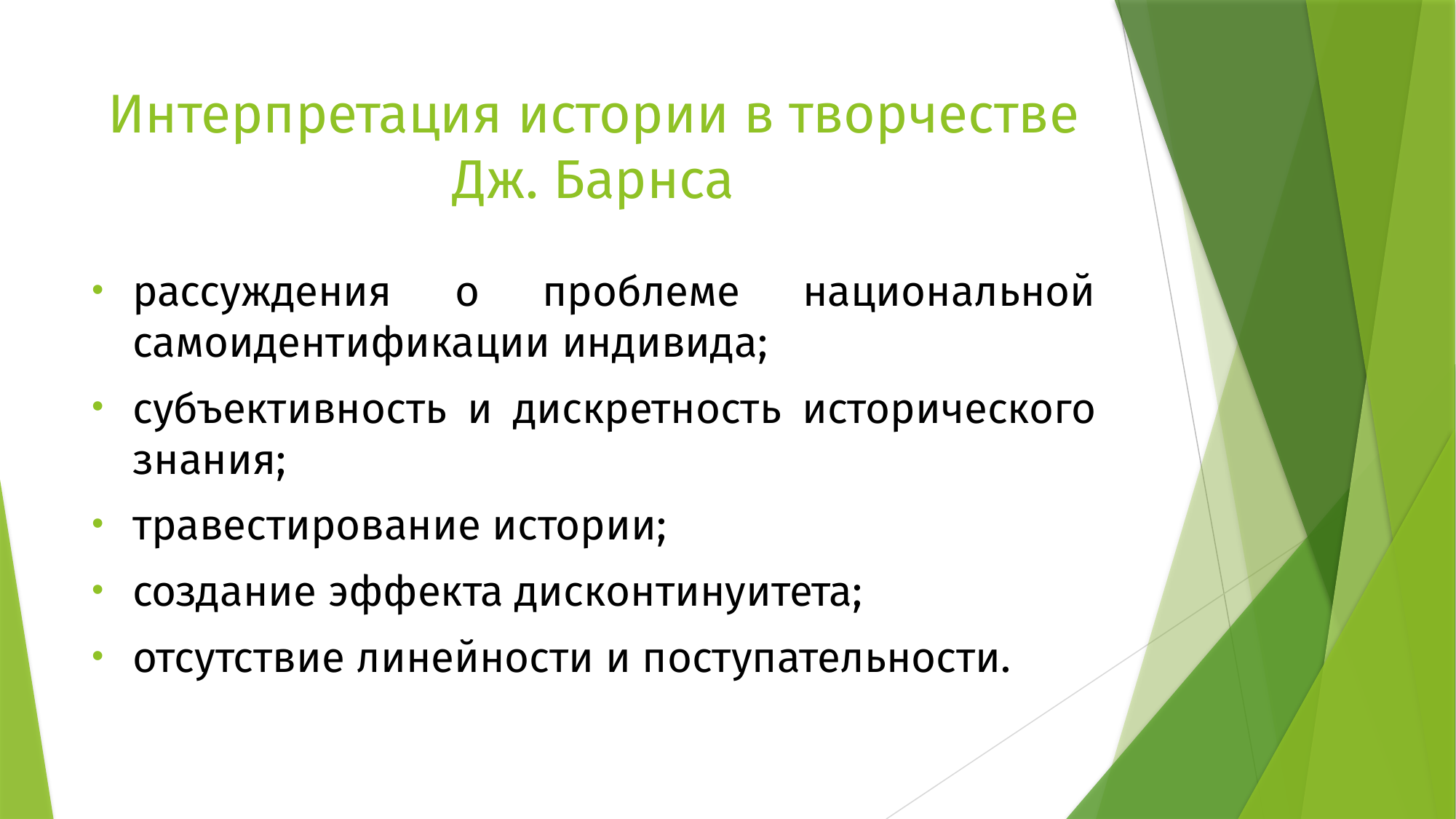

# Интерпретация истории в творчестве Дж. Барнса
рассуждения о проблеме национальной самоидентификации индивида;
субъективность и дискретность исторического знания;
травестирование истории;
создание эффекта дисконтинуитета;
отсутствие линейности и поступательности.